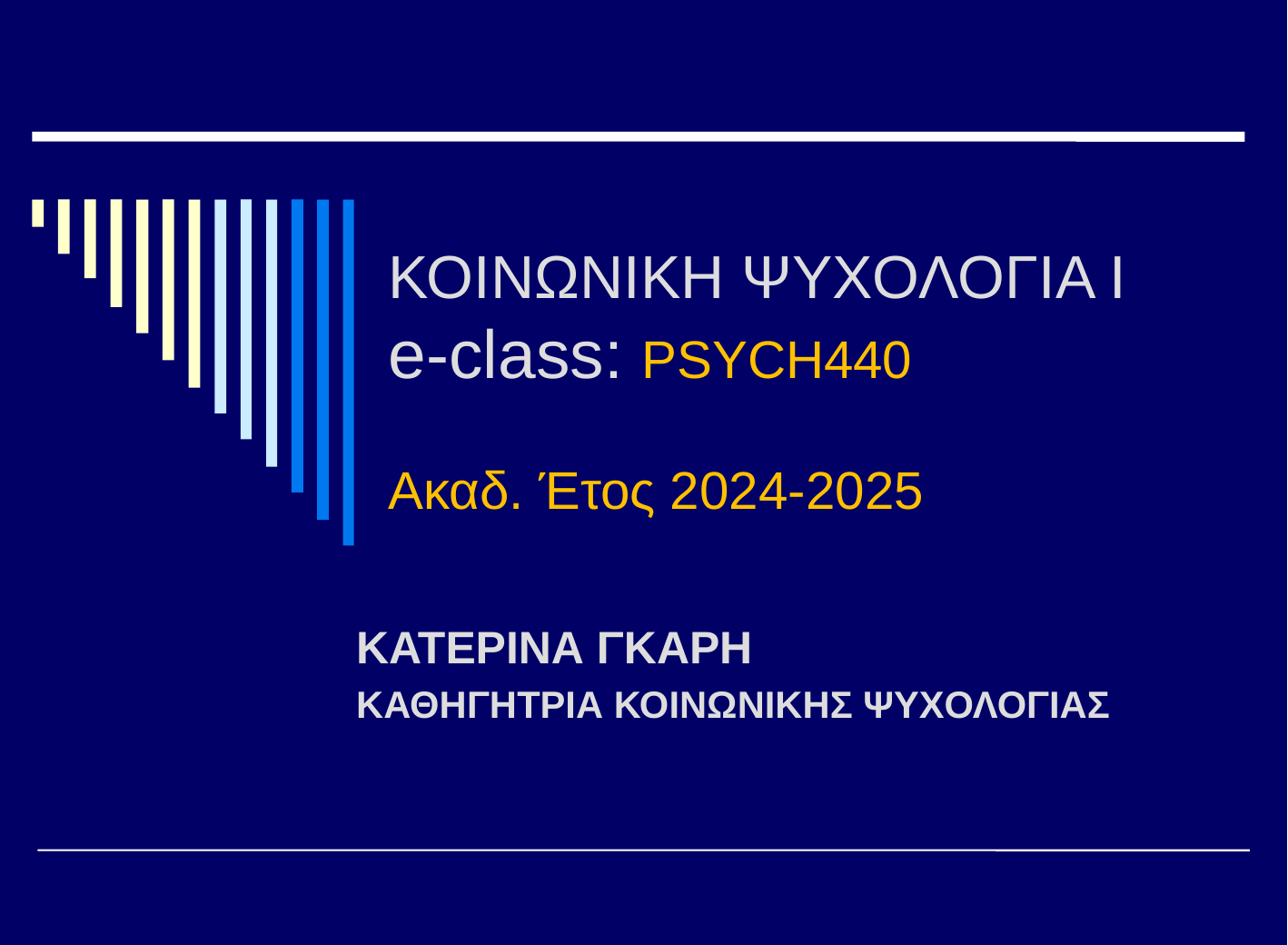

# ΚΟΙΝΩΝΙΚΗ ΨΥΧΟΛΟΓΙΑ Ι e-class: PSYCH440 Ακαδ. Έτος 2024-2025
ΚΑΤΕΡΙΝΑ ΓΚΑΡΗ
ΚΑΘΗΓΗΤΡΙΑ ΚΟΙΝΩΝΙΚΗΣ ΨΥΧΟΛΟΓΙΑΣ